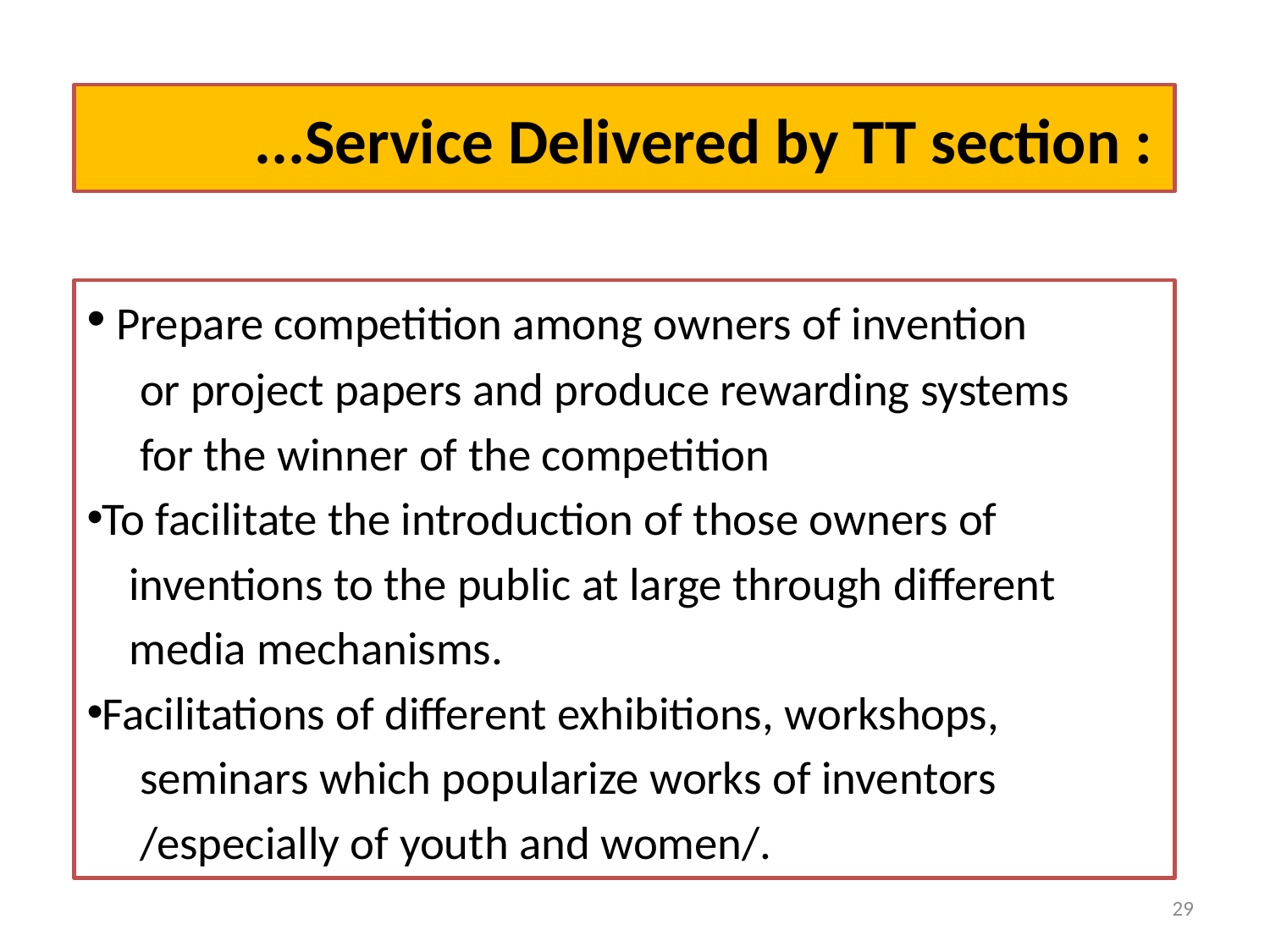

# ...Service Delivered by TT section :
 Prepare competition among owners of invention
     or project papers and produce rewarding systems
     for the winner of the competition
To facilitate the introduction of those owners of
    inventions to the public at large through different
    media mechanisms.
Facilitations of different exhibitions, workshops,
     seminars which popularize works of inventors
     /especially of youth and women/.

29